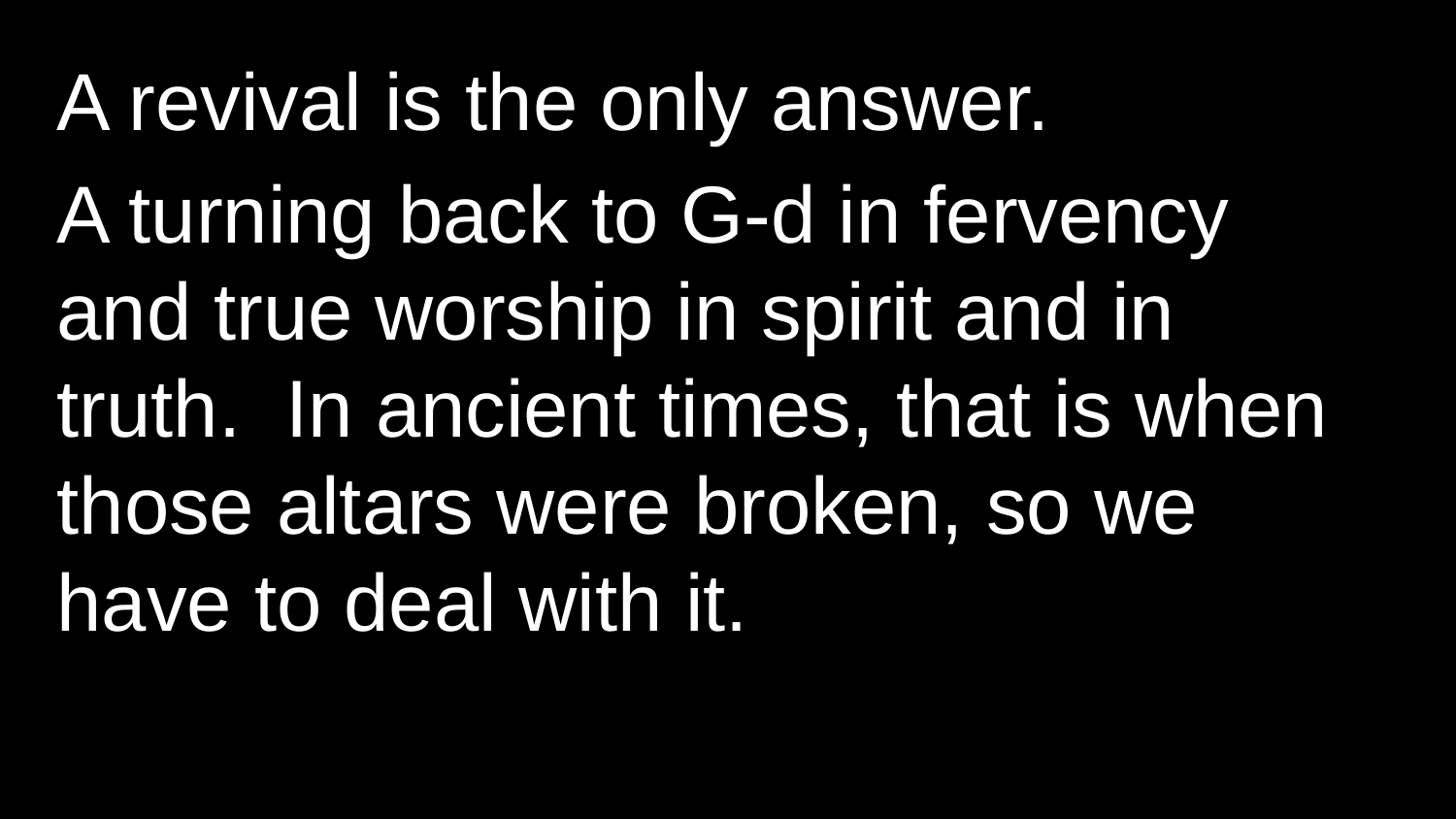

A revival is the only answer.
A turning back to G-d in fervency and true worship in spirit and in truth.  In ancient times, that is when those altars were broken, so we have to deal with it.